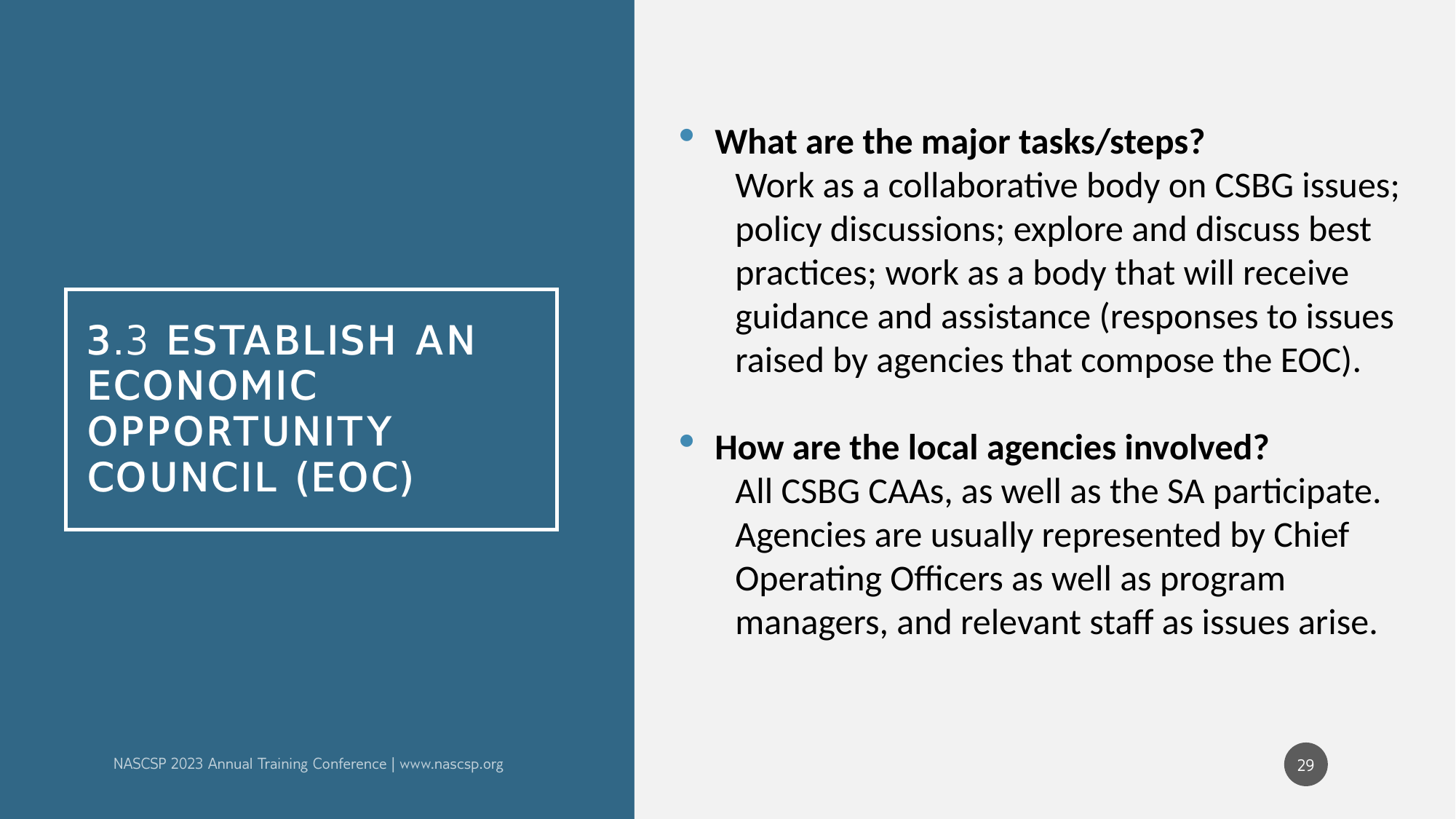

What are the major tasks/steps?
Work as a collaborative body on CSBG issues; policy discussions; explore and discuss best practices; work as a body that will receive guidance and assistance (responses to issues raised by agencies that compose the EOC).

How are the local agencies involved?
All CSBG CAAs, as well as the SA participate. Agencies are usually represented by Chief Operating Officers as well as program managers, and relevant staff as issues arise.

# 3.3 Establish an Economic Opportunity Council (EOC)
NASCSP 2023 Annual Training Conference | www.nascsp.org
29